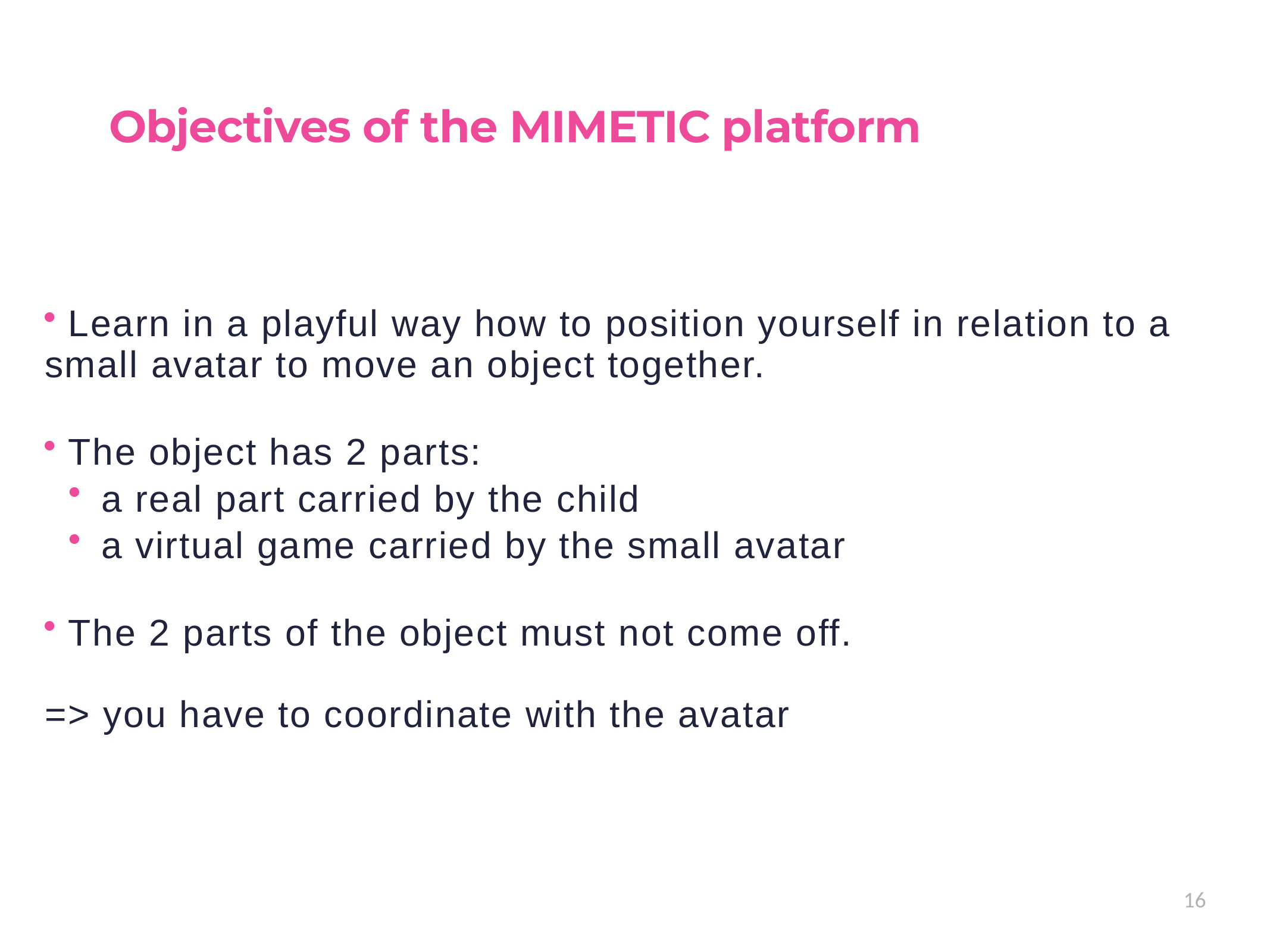

# Objectives of the MIMETIC platform
 Learn in a playful way how to position yourself in relation to a small avatar to move an object together.
 The object has 2 parts:
 a real part carried by the child
 a virtual game carried by the small avatar
 The 2 parts of the object must not come off.
=> you have to coordinate with the avatar
16